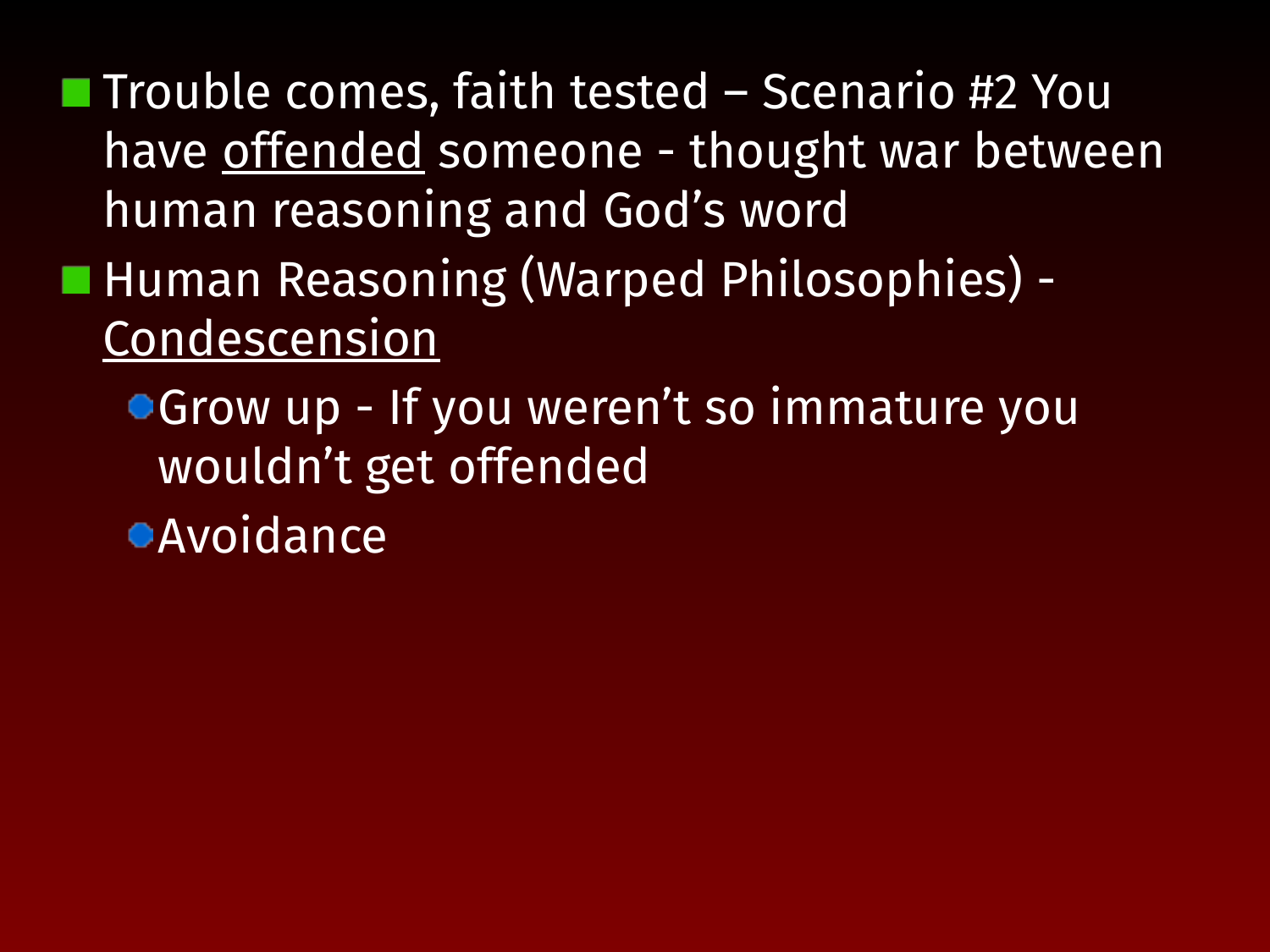

Trouble comes, faith tested – Scenario #2 You have offended someone - thought war between human reasoning and God’s word
Human Reasoning (Warped Philosophies) - Condescension
Grow up - If you weren’t so immature you wouldn’t get offended
Avoidance